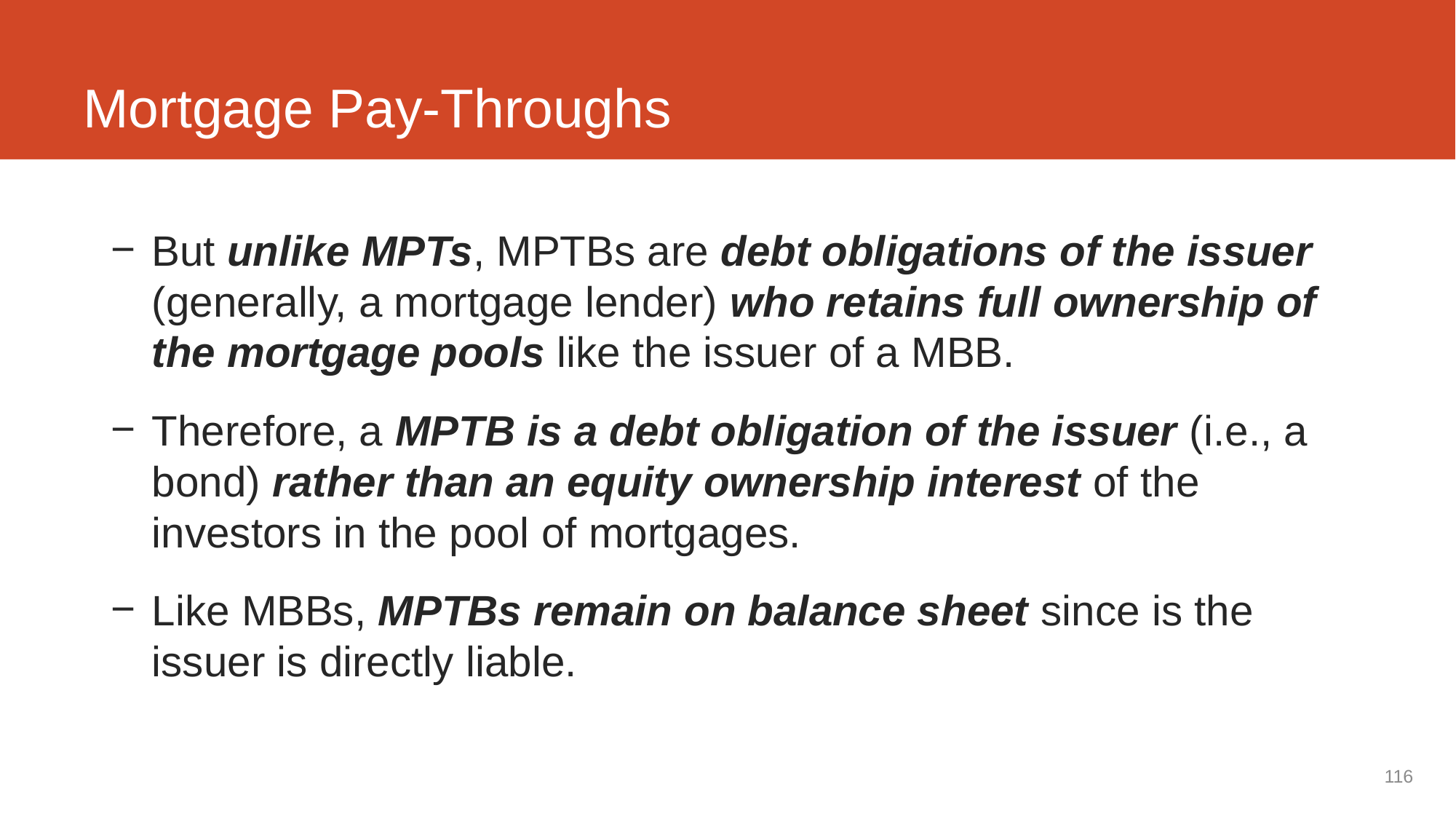

# Mortgage Pay-Throughs
But unlike MPTs, MPTBs are debt obligations of the issuer (generally, a mortgage lender) who retains full ownership of the mortgage pools like the issuer of a MBB.
Therefore, a MPTB is a debt obligation of the issuer (i.e., a bond) rather than an equity ownership interest of the investors in the pool of mortgages.
Like MBBs, MPTBs remain on balance sheet since is the issuer is directly liable.
116